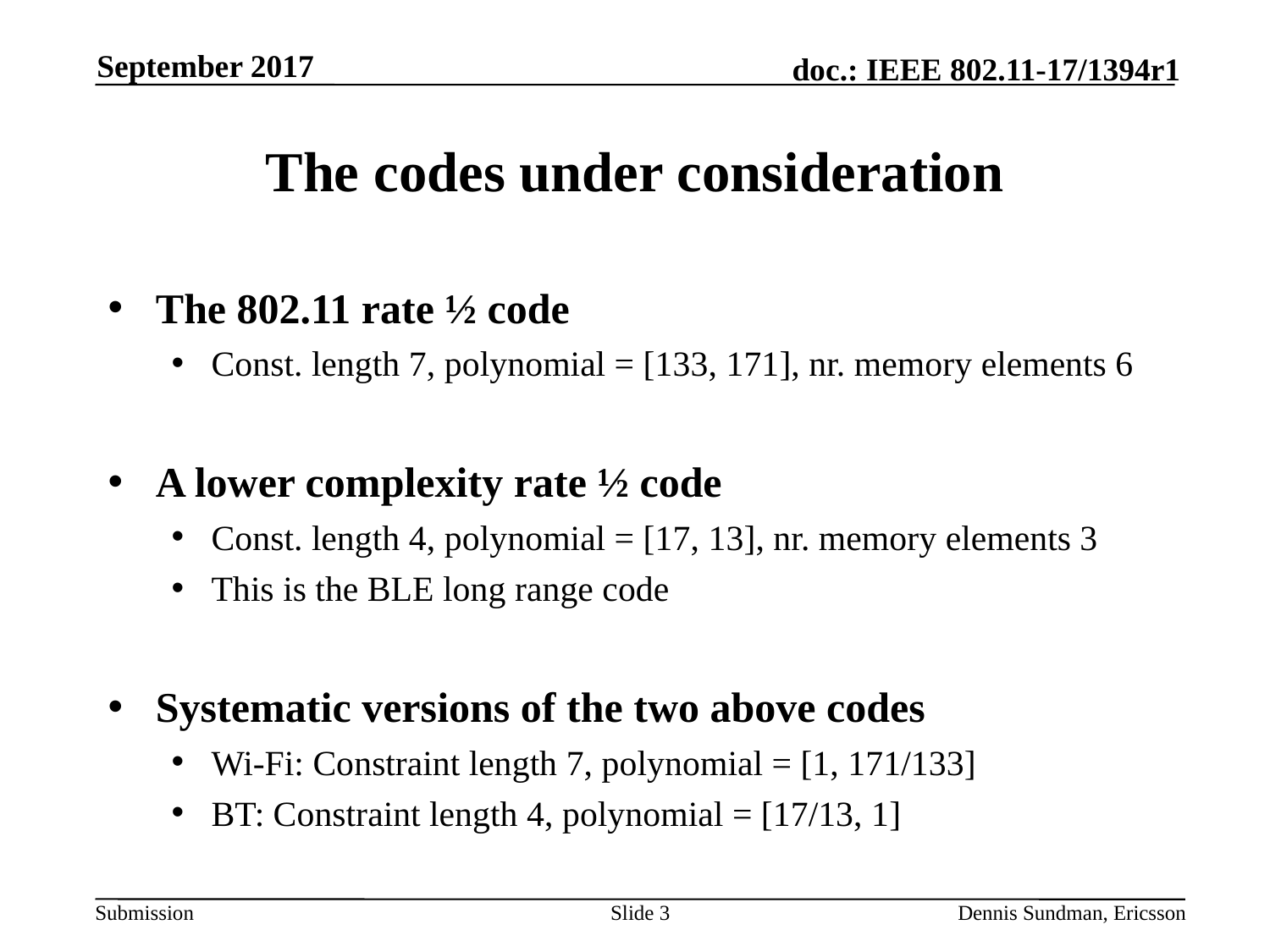

September 2017
# The codes under consideration
The 802.11 rate ½ code
Const. length 7, polynomial = [133, 171], nr. memory elements 6

A lower complexity rate ½ code
Const. length 4, polynomial = [17, 13], nr. memory elements 3
This is the BLE long range code

Systematic versions of the two above codes
Wi-Fi: Constraint length 7, polynomial = [1, 171/133]
BT: Constraint length 4, polynomial = [17/13, 1]
Slide 3
Dennis Sundman, Ericsson